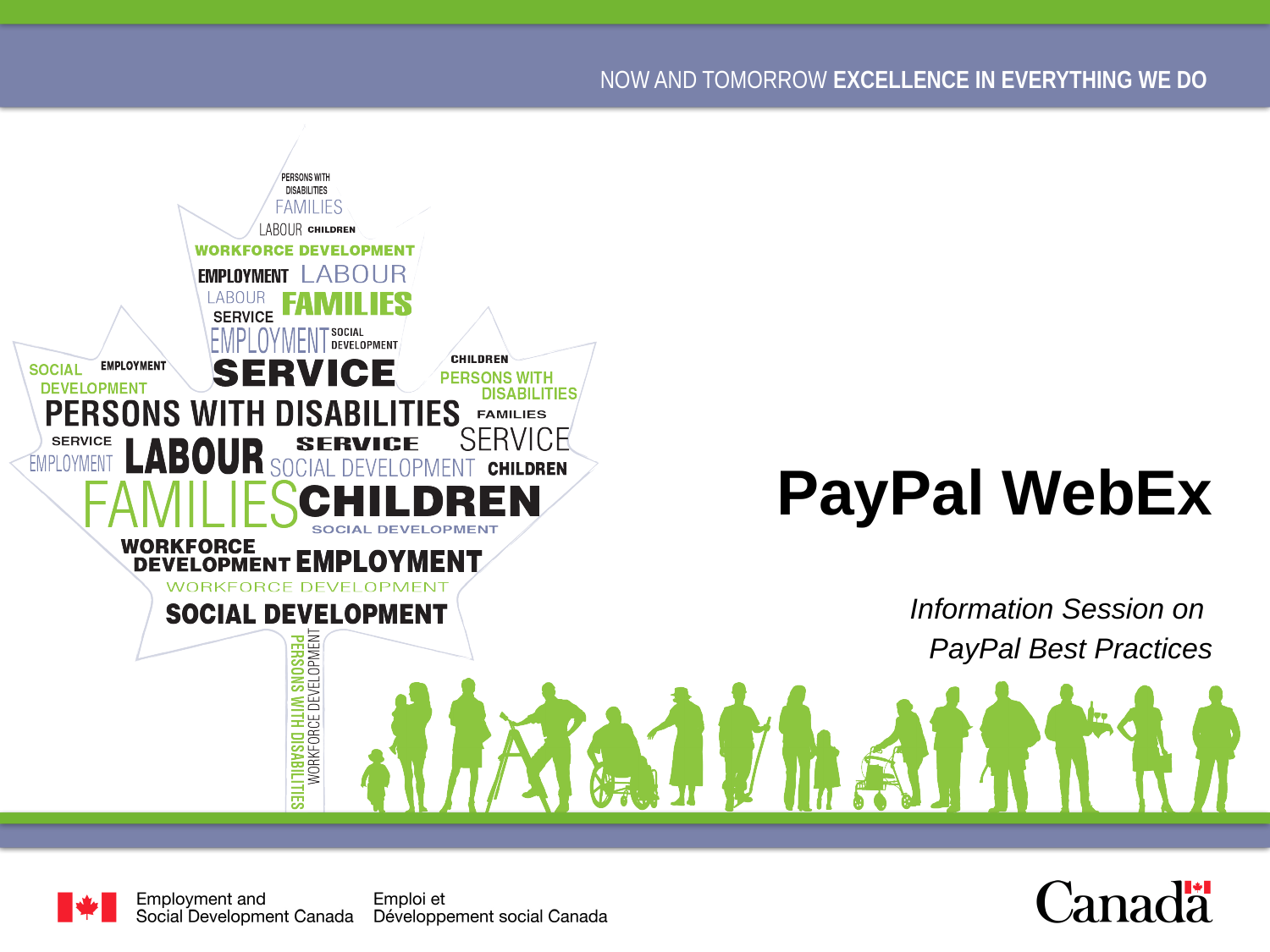

# PayPal WebEx
Information Session on
PayPal Best Practices